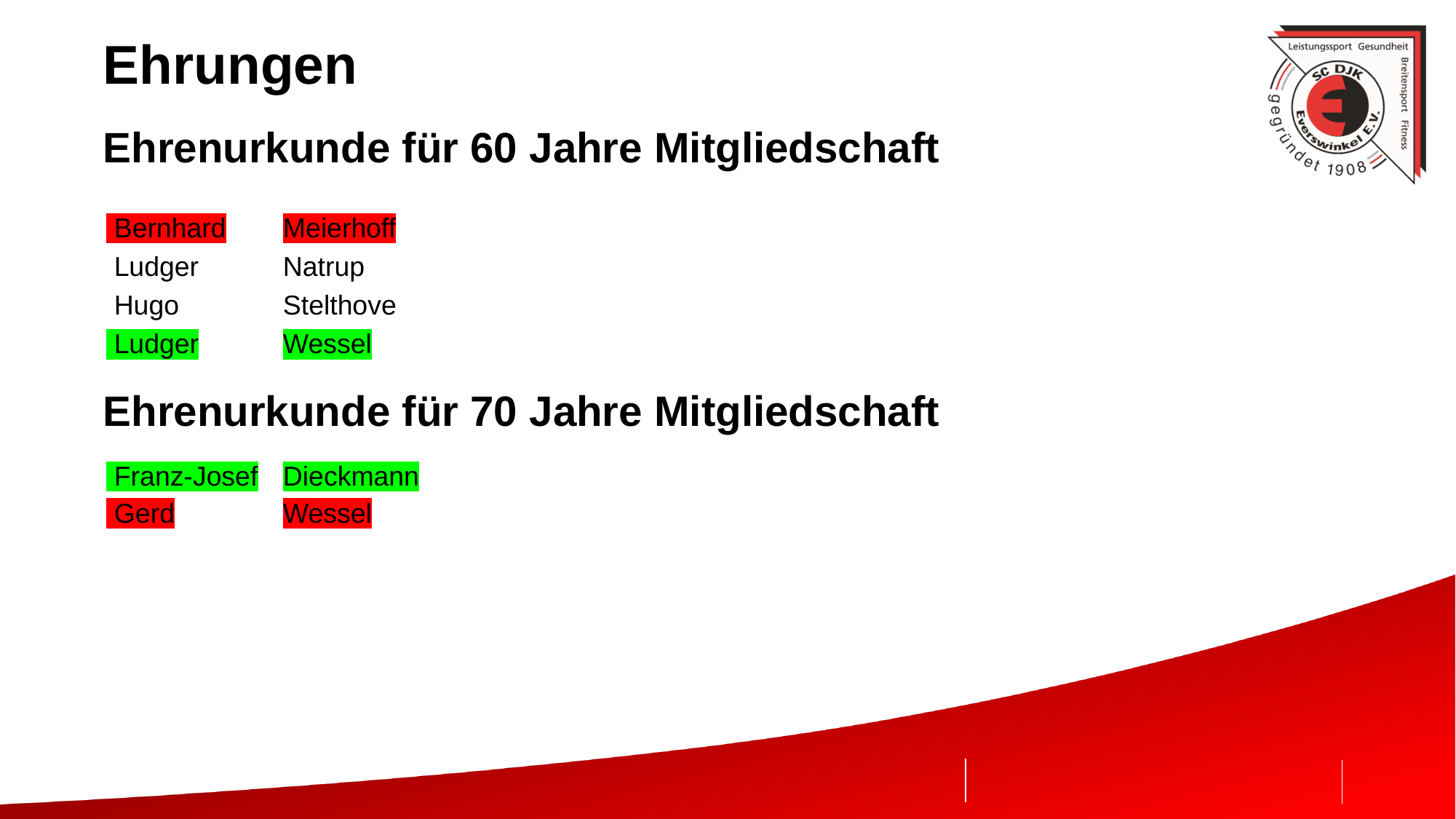

# Ehrungen
Ehrenurkunde für 60 Jahre Mitgliedschaft
| Bernhard | Meierhoff |
| --- | --- |
| Ludger | Natrup |
| Hugo | Stelthove |
| Ludger | Wessel |
|  |  |
|  |  |
|  |  |
|  |  |
|  |  |
|  |  |
|  |  |
|  |  |
Ehrenurkunde für 70 Jahre Mitgliedschaft
| Franz-Josef | Dieckmann |
| --- | --- |
| Gerd | Wessel |
|  |  |
|  |  |
|  |  |
|  |  |
|  |  |
|  |  |
|  |  |
|  |  |
|  |  |
|  |  |